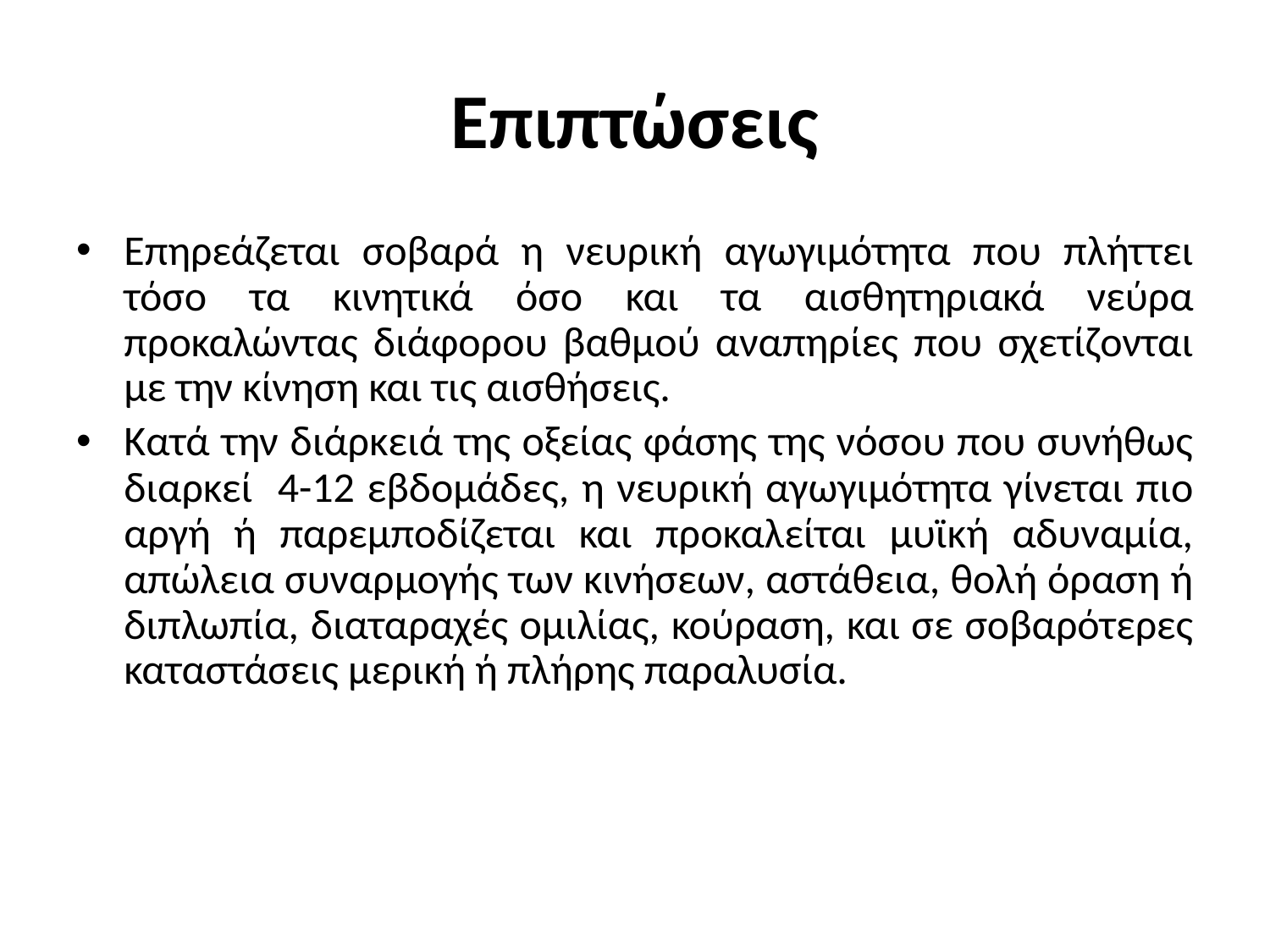

# Επιπτώσεις
Επηρεάζεται σοβαρά η νευρική αγωγιμότητα που πλήττει τόσο τα κινητικά όσο και τα αισθητηριακά νεύρα προκαλώντας διάφορου βαθμού αναπηρίες που σχετίζονται με την κίνηση και τις αισθήσεις.
Κατά την διάρκειά της οξείας φάσης της νόσου που συνήθως διαρκεί  4-12 εβδομάδες, η νευρική αγωγιμότητα γίνεται πιο αργή ή παρεμποδίζεται και προκαλείται μυϊκή αδυναμία, απώλεια συναρμογής των κινήσεων, αστάθεια, θολή όραση ή διπλωπία, διαταραχές ομιλίας, κούραση, και σε σοβαρότερες καταστάσεις μερική ή πλήρης παραλυσία.